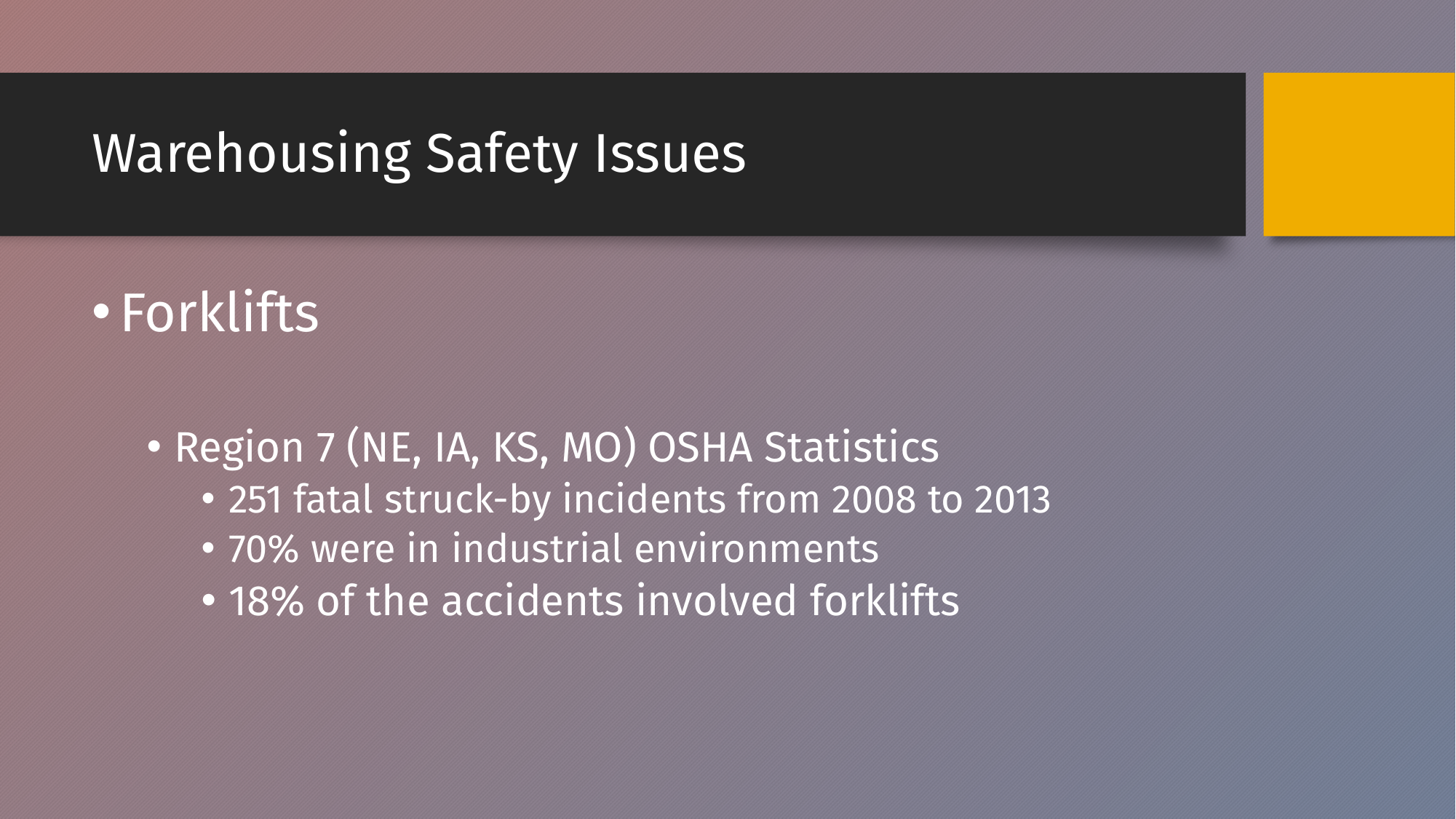

# Warehousing Safety Issues
Forklifts

Region 7 (NE, IA, KS, MO) OSHA Statistics
251 fatal struck-by incidents from 2008 to 2013
70% were in industrial environments
18% of the accidents involved forklifts